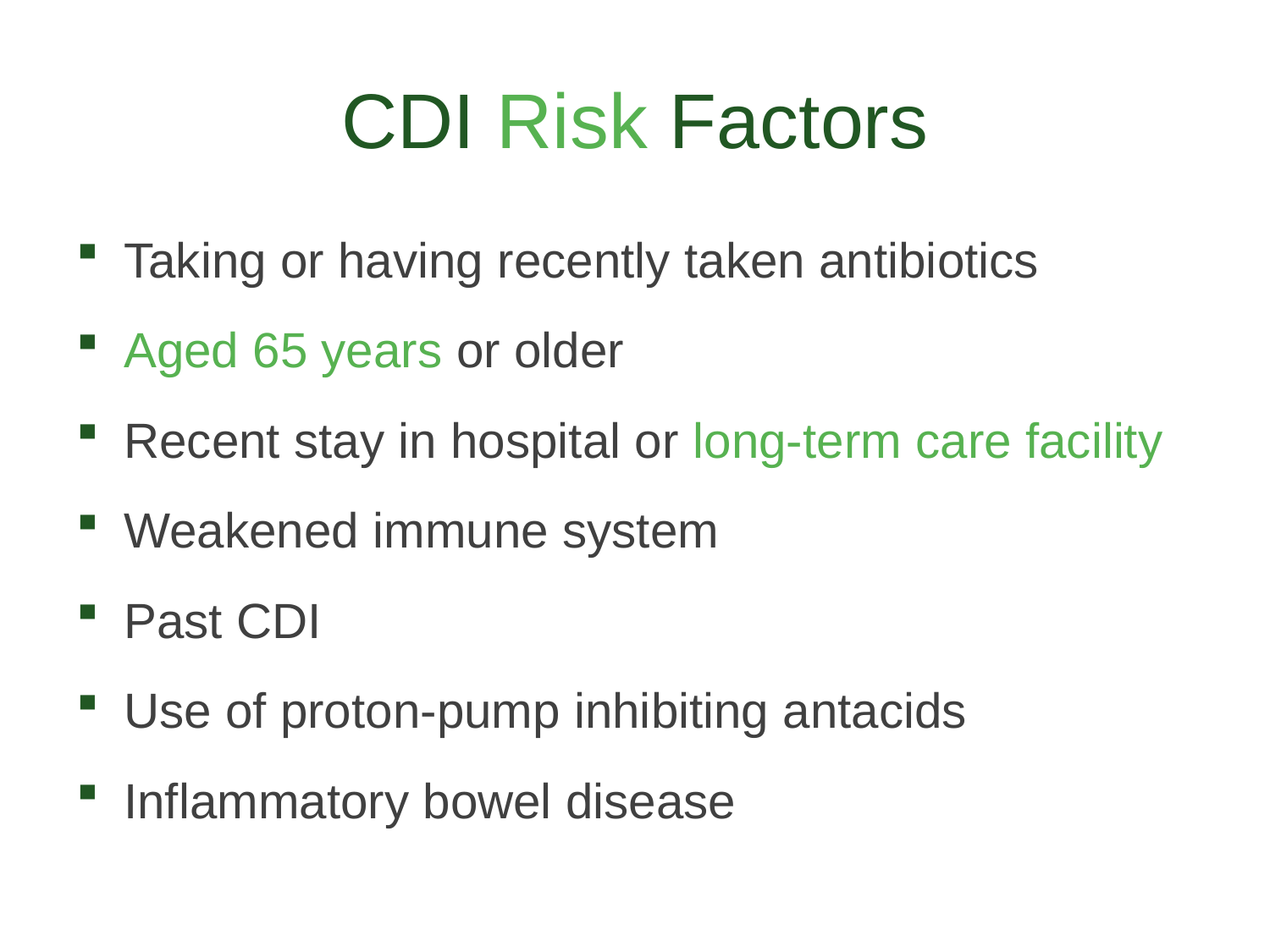

# CDI Risk Factors
Taking or having recently taken antibiotics
Aged 65 years or older
Recent stay in hospital or long-term care facility
Weakened immune system
Past CDI
Use of proton-pump inhibiting antacids
Inflammatory bowel disease